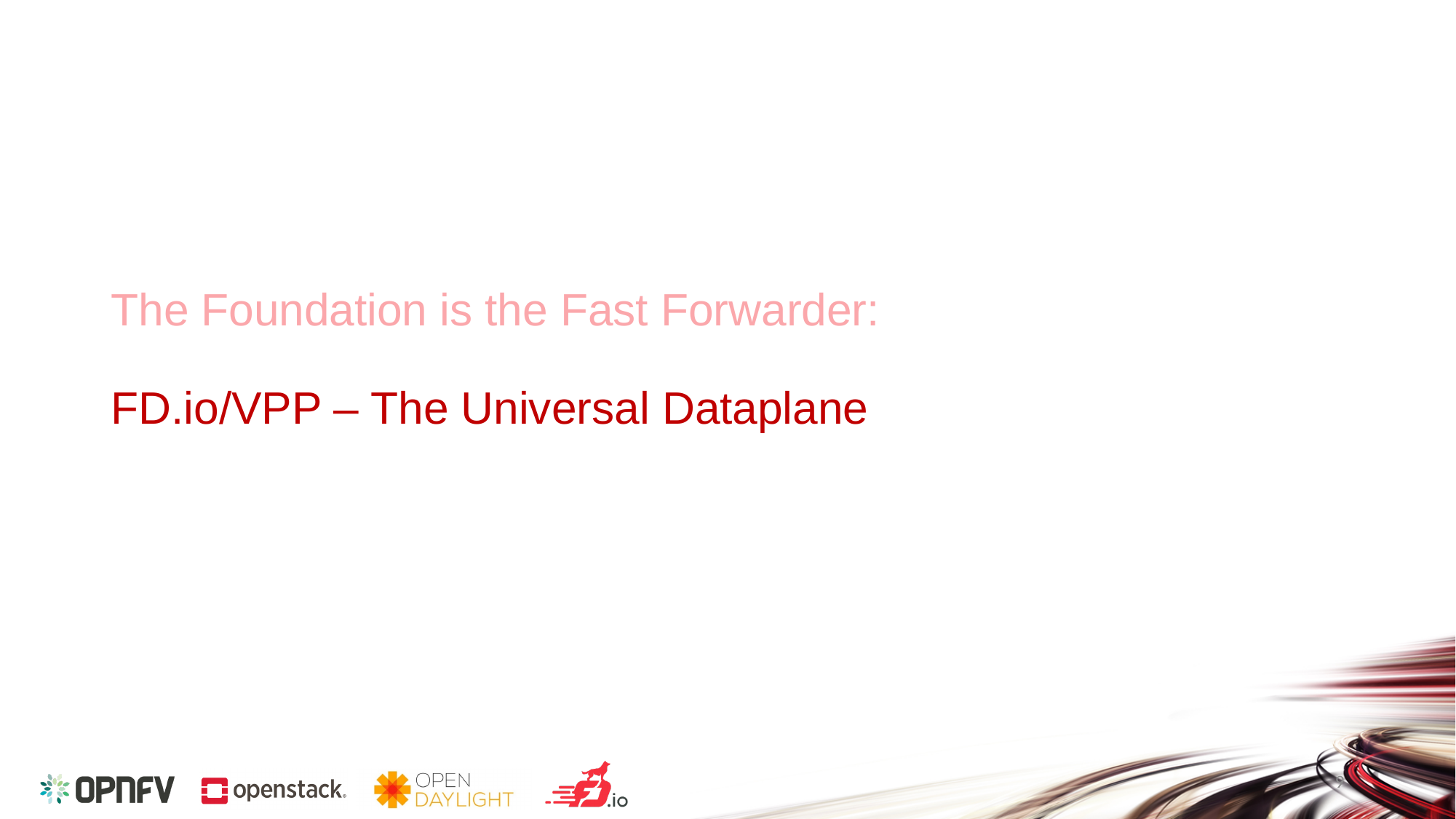

# The Foundation is the Fast Forwarder: FD.io/VPP – The Universal Dataplane
9